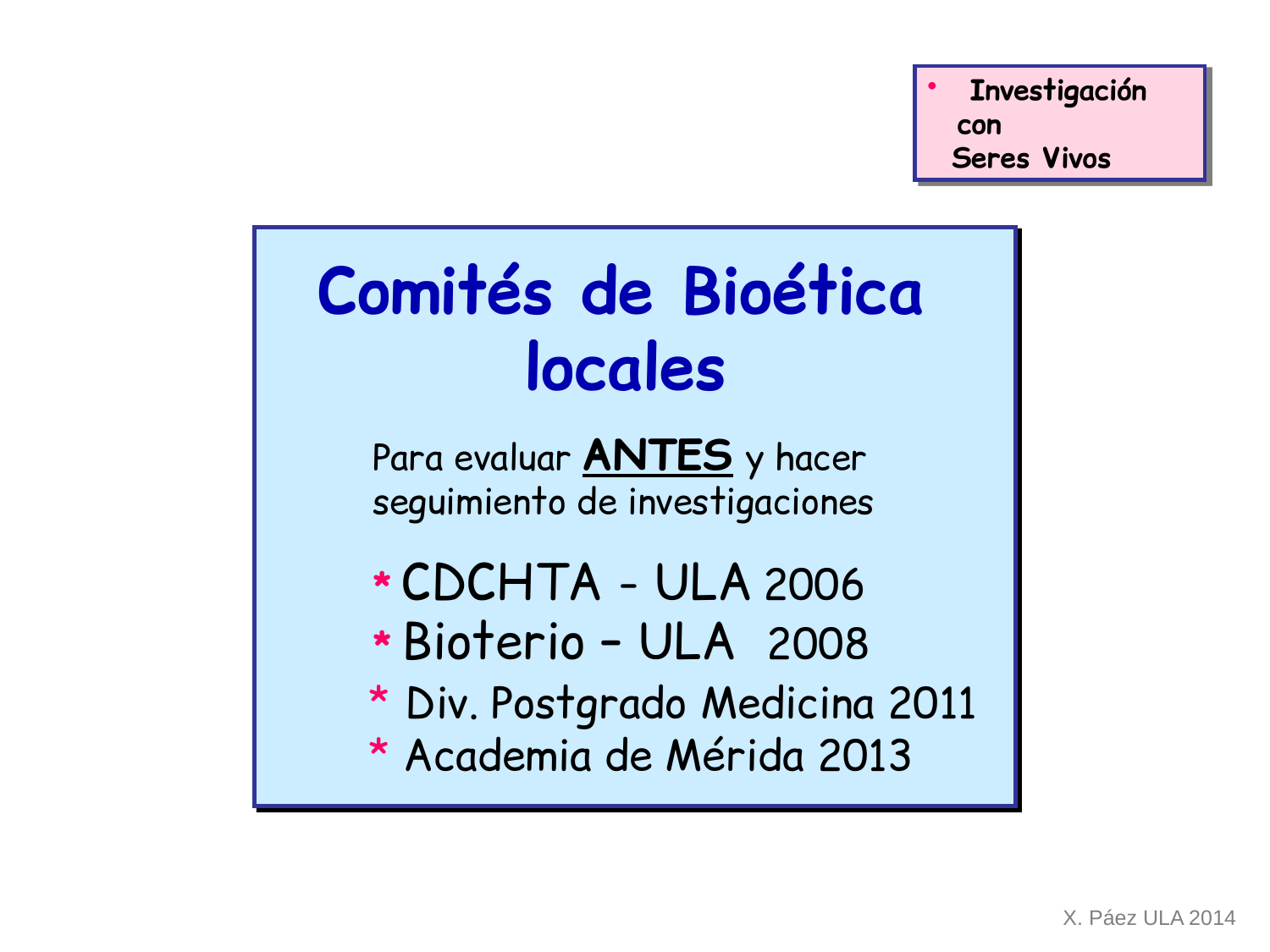

Investigación con
  Seres Vivos

Comités de Bioética
locales

          Para evaluar ANTES y hacer
          seguimiento de investigaciones

       * CDCHTA - ULA 2006
       * Bioterio – ULA  2008
        * Div. Postgrado Medicina 2011
        * Academia de Mérida 2013

X. Páez ULA 2014